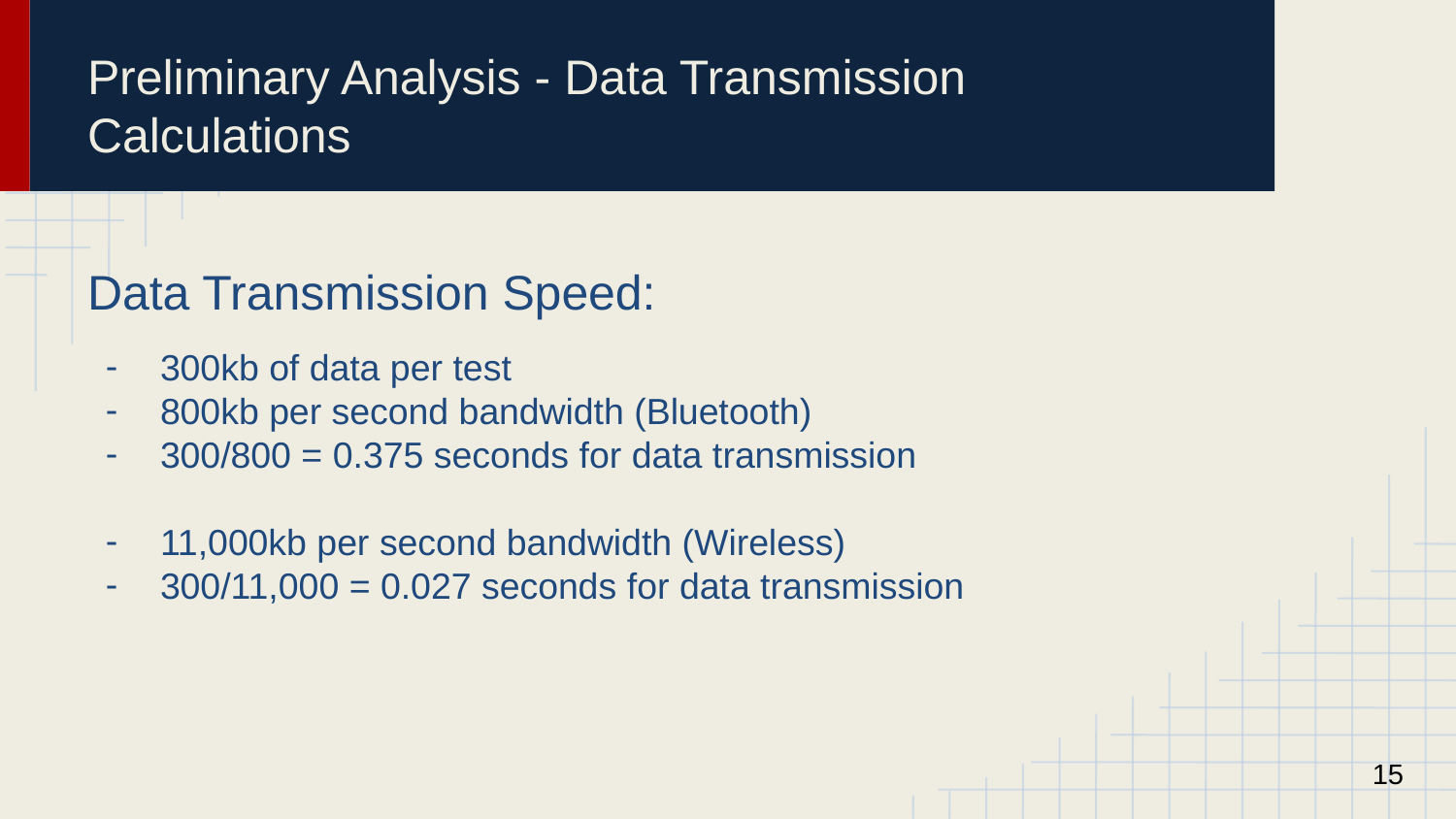

# Preliminary Analysis - Data Transmission Calculations

Data Transmission Speed:

300kb of data per test
800kb per second bandwidth (Bluetooth)
300/800 = 0.375 seconds for data transmission

11,000kb per second bandwidth (Wireless)
300/11,000 = 0.027 seconds for data transmission

15